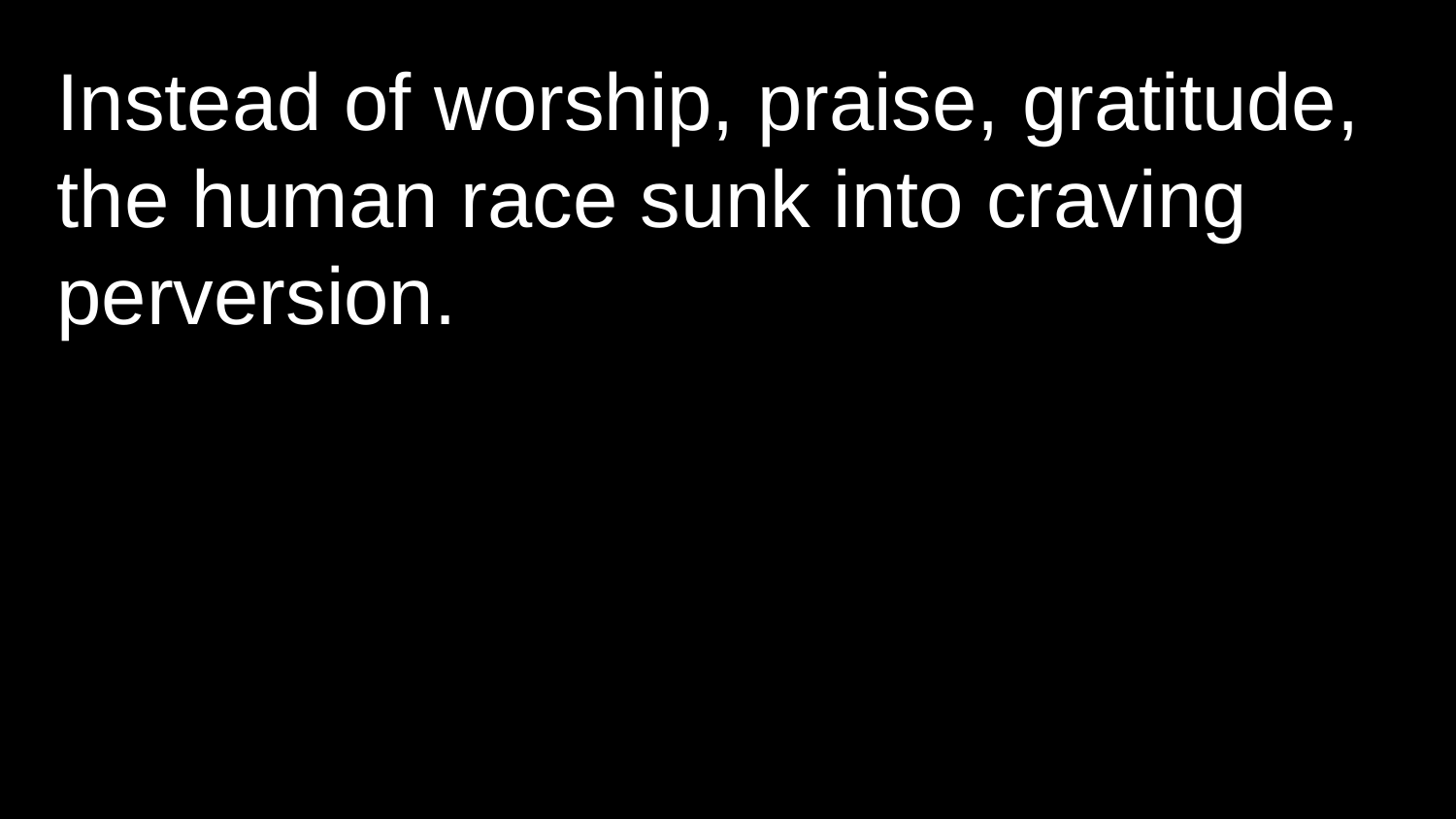

Instead of worship, praise, gratitude, the human race sunk into craving perversion.